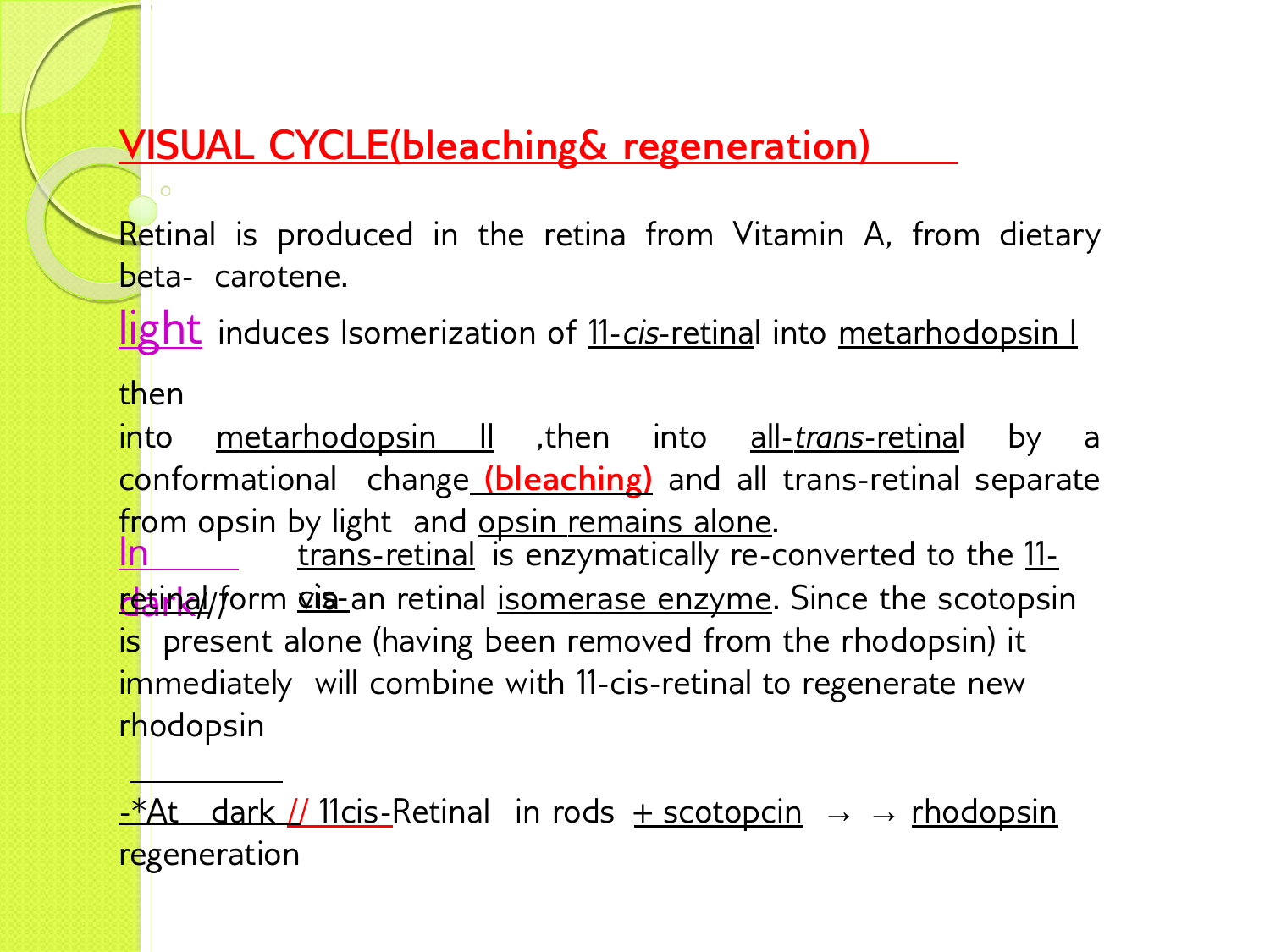

# VISUAL CYCLE(bleaching& regeneration)

Retinal is produced in the retina from Vitamin A, from dietary beta-  carotene.
light induces Isomerization of 11-cis-retinal into metarhodopsin I then
into metarhodopsin II ,then into all-trans-retinal by a conformational  change (bleaching) and all trans-retinal separate from opsin by light  and opsin remains alone.

In dark///
trans-retinal	is enzymatically re-converted to the 11-cis-

retinal form via an retinal isomerase enzyme. Since the scotopsin	is  present alone (having been removed from the rhodopsin) it immediately  will combine with 11-cis-retinal to regenerate new rhodopsin

-*At	dark // 11cis-Retinal	in rods	+ scotopcin	→ → rhodopsin
regeneration